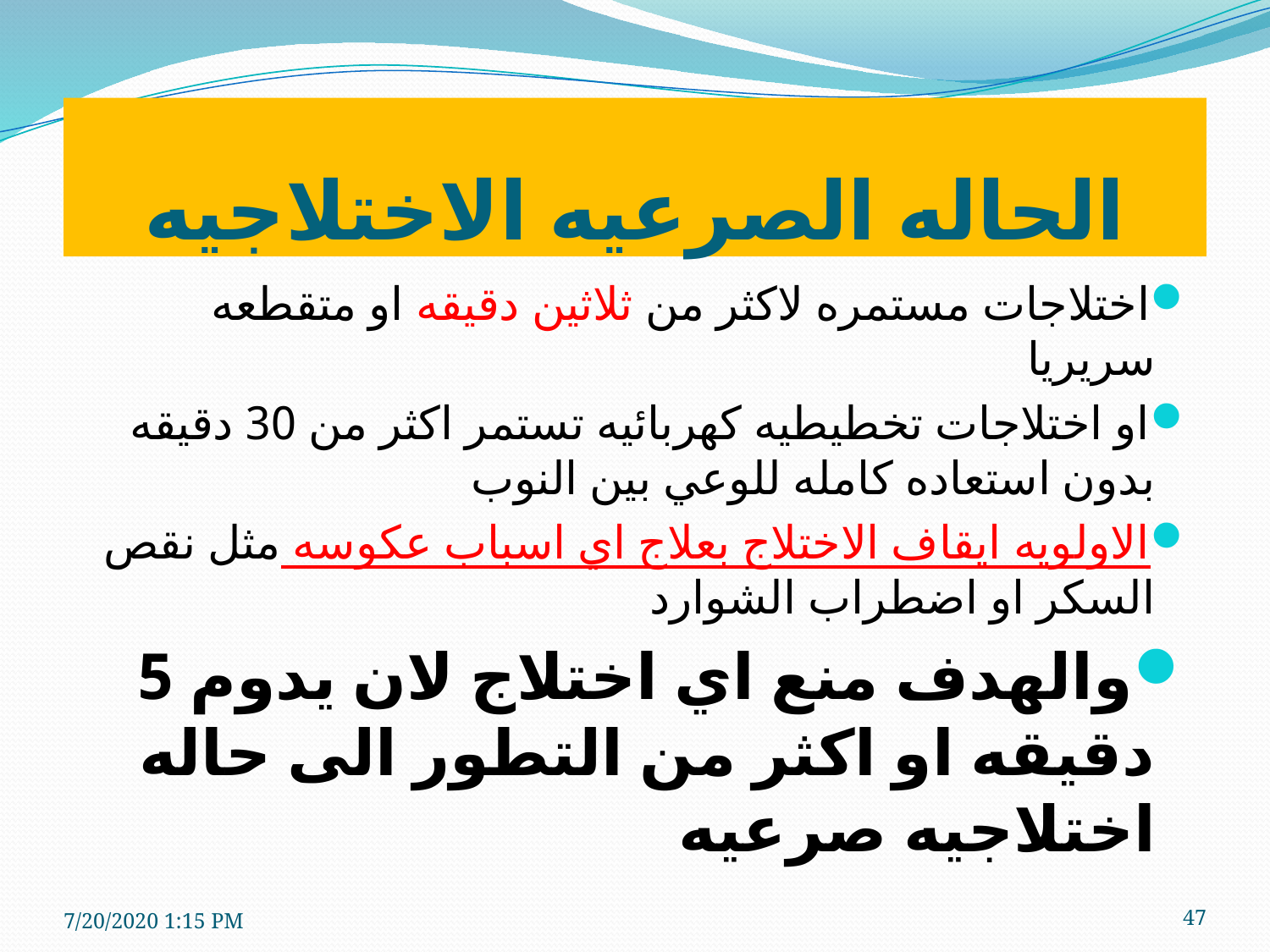

# الحاله الصرعيه الاختلاجيه
اختلاجات مستمره لاكثر من ثلاثين دقيقه او متقطعه سريريا
او اختلاجات تخطيطيه كهربائيه تستمر اكثر من 30 دقيقه بدون استعاده كامله للوعي بين النوب
الاولويه ايقاف الاختلاج بعلاج اي اسباب عكوسه مثل نقص السكر او اضطراب الشوارد
والهدف منع اي اختلاج لان يدوم 5 دقيقه او اكثر من التطور الى حاله اختلاجيه صرعيه
7/20/2020 1:15 PM
47